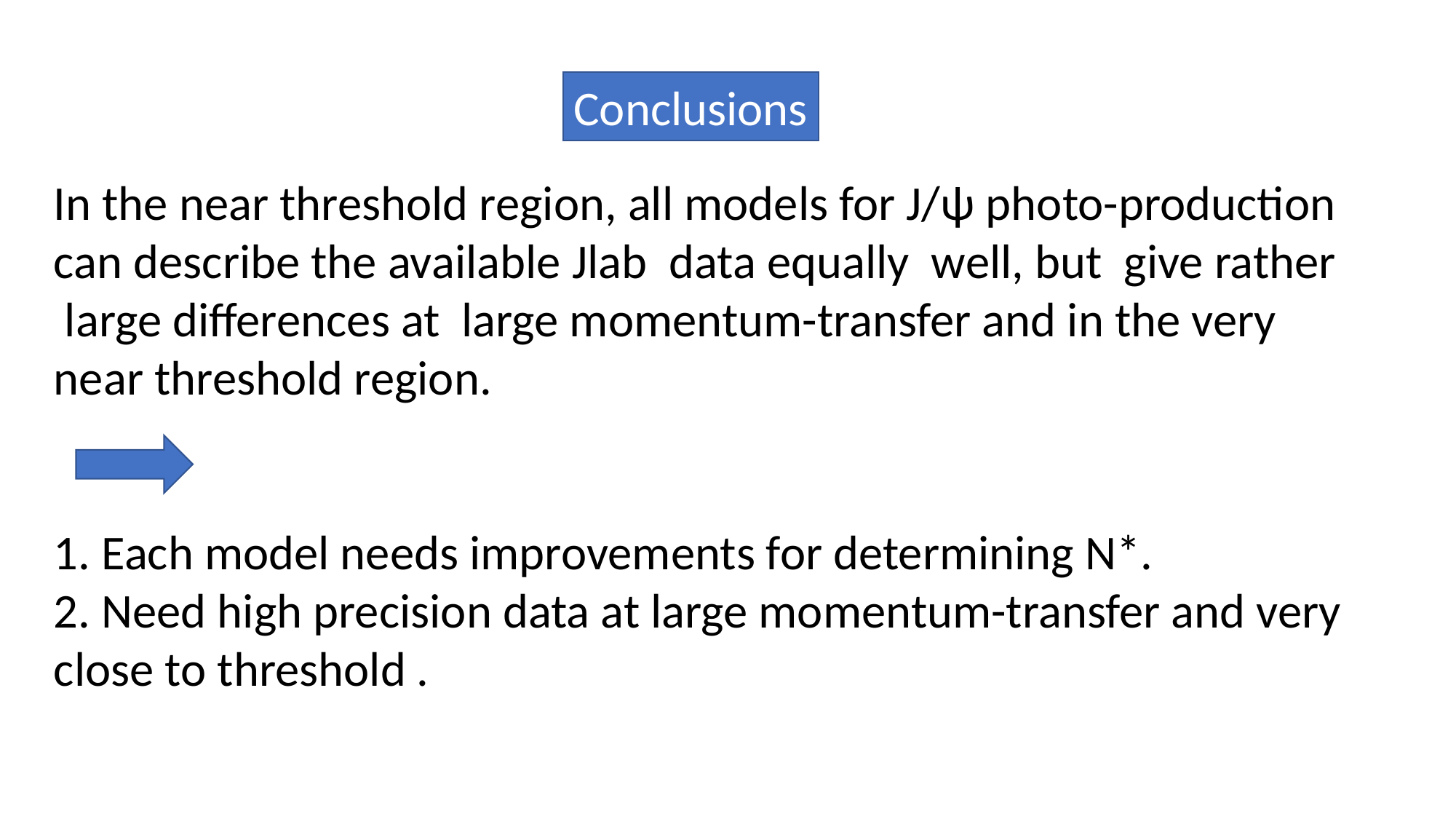

Conclusions
In the near threshold region, all models for J/ψ photo-production can describe the available Jlab  data equally  well, but  give rather  large differences at  large momentum-transfer and in the very near threshold region.

1. Each model needs improvements for determining N*.
2. Need high precision data at large momentum-transfer and very close to threshold .